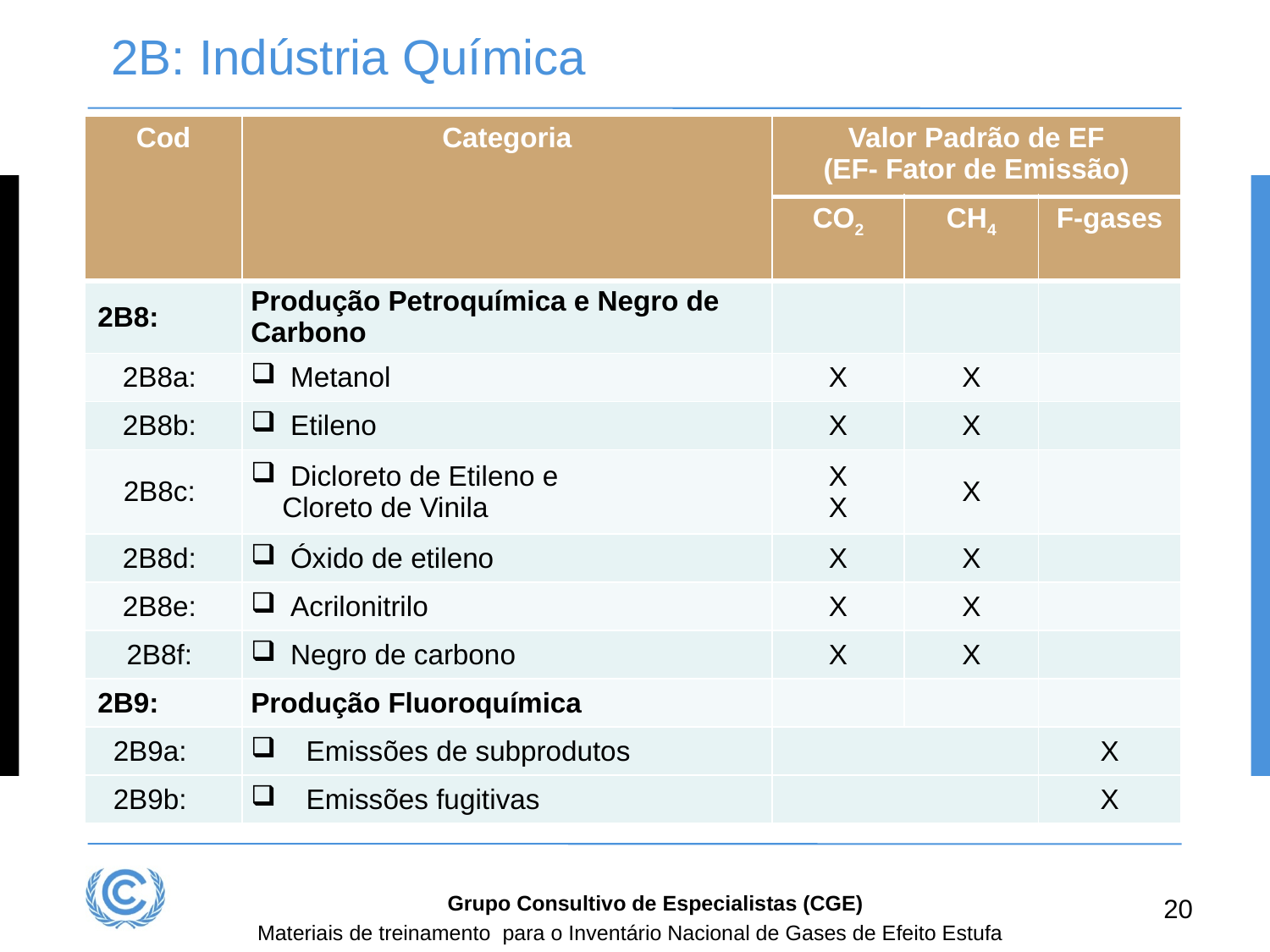

# 2B: Indústria Química
| Cod | Categoria | Valor Padrão de EF  (EF- Fator de Emissão) |  |  |
| --- | --- | --- | --- | --- |
|  |  | CO2 | CH4 | F-gases |
| 2B8: | Produção Petroquímica e Negro de Carbono |  |  |  |
| 2B8a: | Metanol | X | X |  |
| 2B8b: | Etileno | X | X |  |
| 2B8c: | Dicloreto de Etileno e     Cloreto de Vinila | X X | X |  |
| 2B8d: | Óxido de etileno | X | X |  |
| 2B8e: | Acrilonitrilo | X | X |  |
| 2B8f: | Negro de carbono | X | X |  |
| 2B9: | Produção Fluoroquímica |  |  |  |
| 2B9a: | Emissões de subprodutos |  |  | X |
| 2B9b: | Emissões fugitivas |  |  | X |
Grupo Consultivo de Especialistas (CGE)
20
Materiais de treinamento  para o Inventário Nacional de Gases de Efeito Estufa